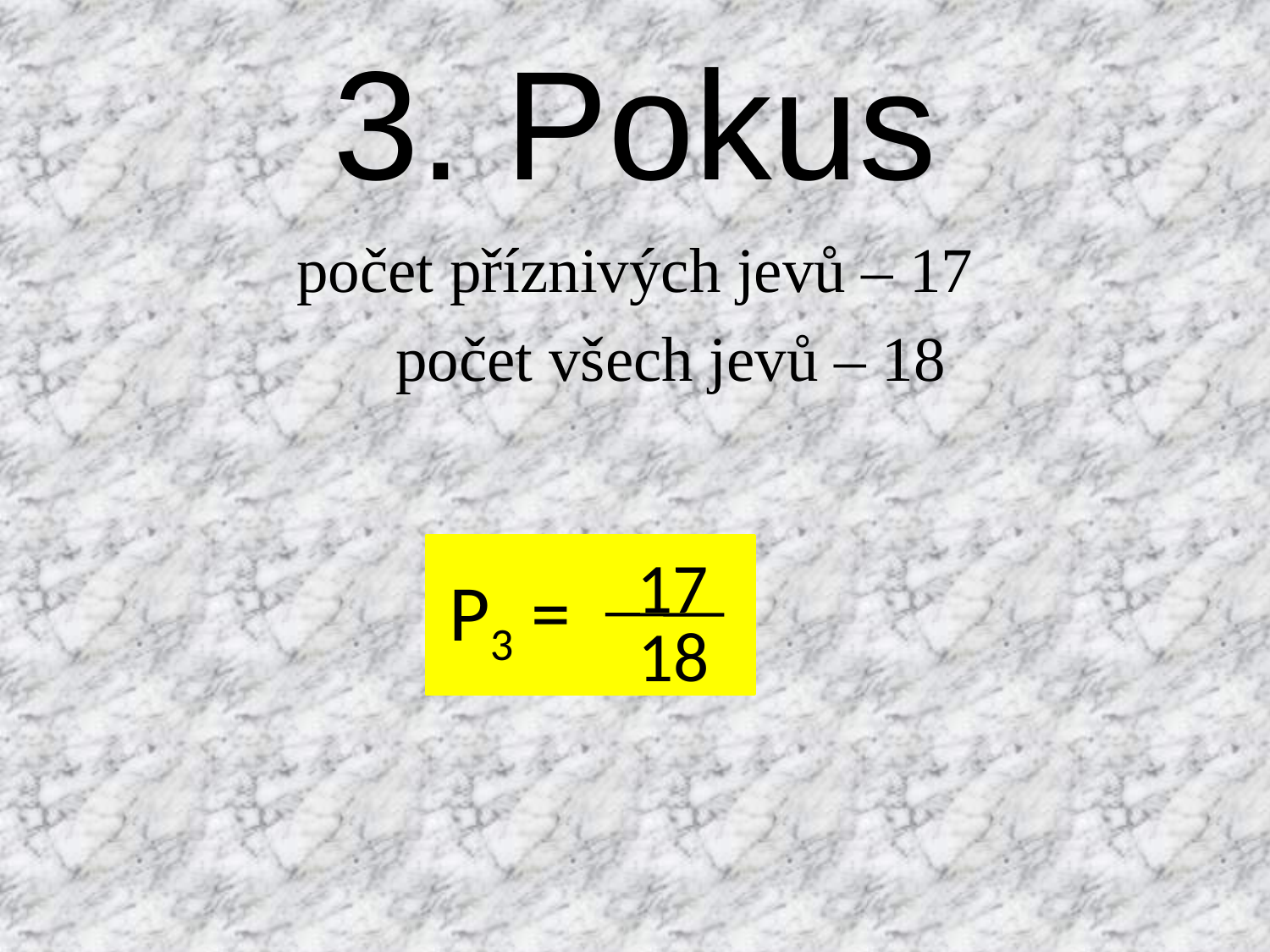

# 3. Pokus
počet příznivých jevů – 17
	počet všech jevů – 18

17
P3 =
18